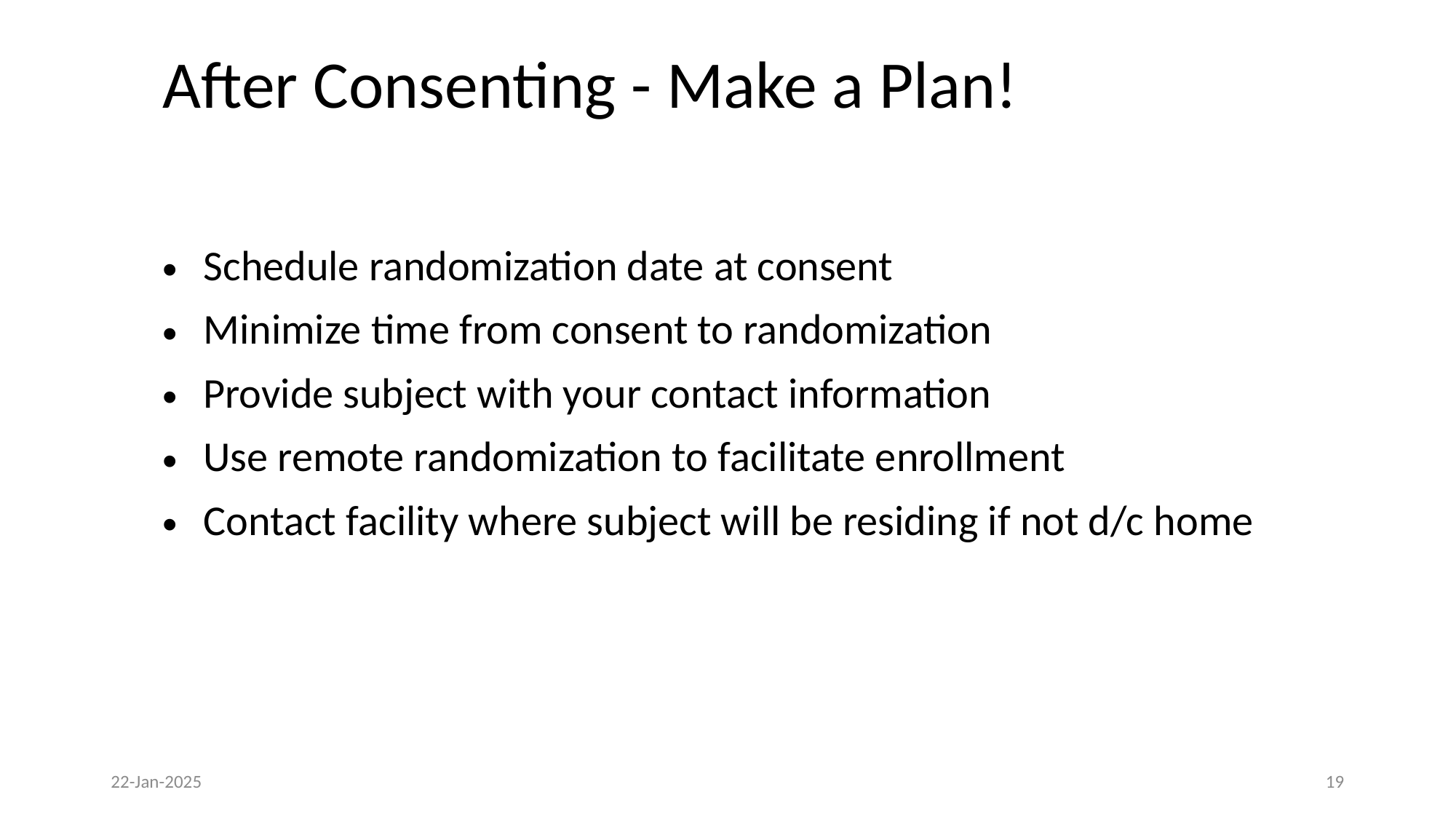

After Consenting - Make a Plan!
| Schedule randomization date at consent Minimize time from consent to randomization Provide subject with your contact information Use remote randomization to facilitate enrollment Contact facility where subject will be residing if not d/c home |
| --- |
22-Jan-2025
19